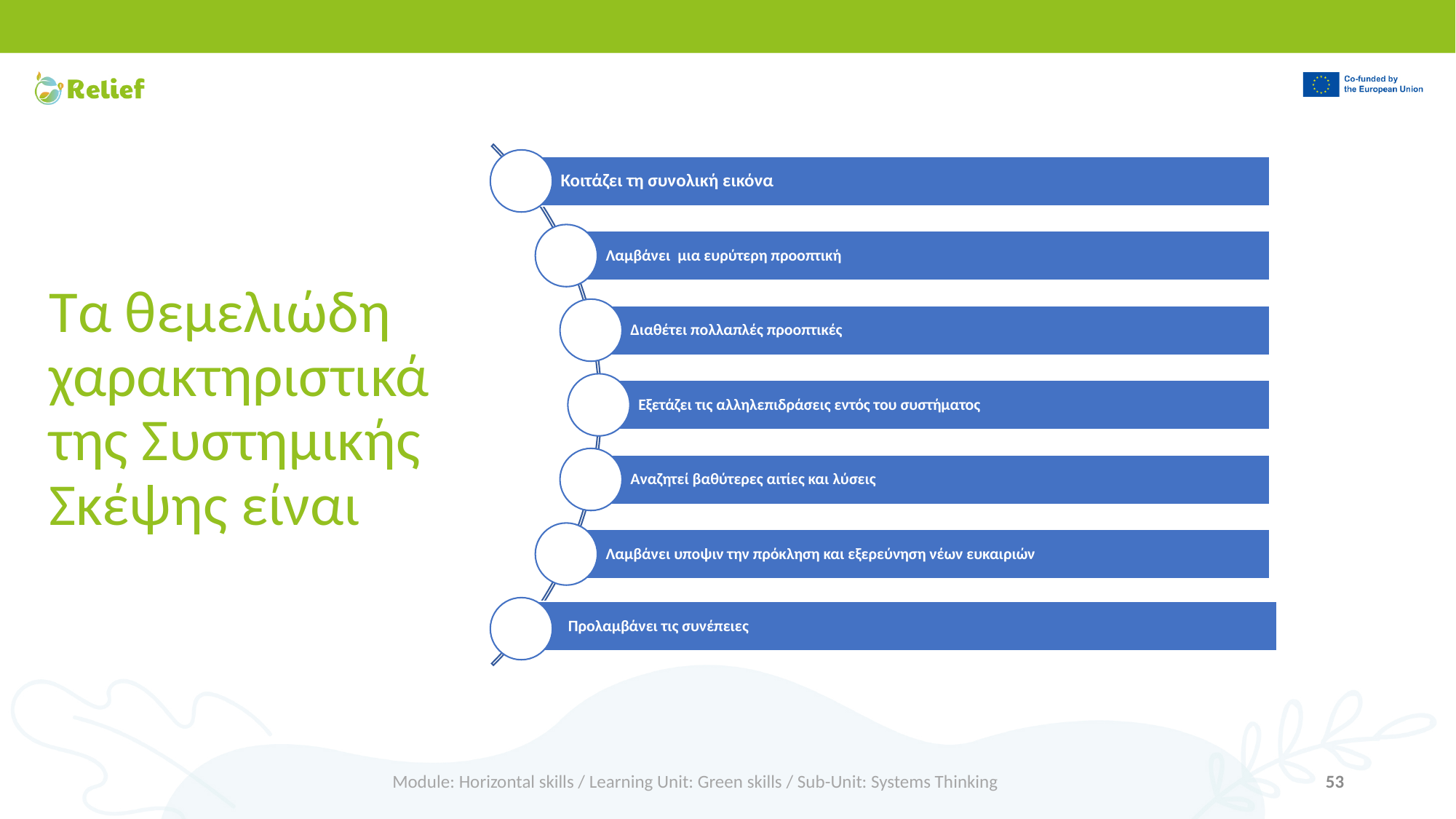

Κοιτάζει τη συνολική εικόνα
Λαμβάνει  μια ευρύτερη προοπτική
Διαθέτει πολλαπλές προοπτικές
Εξετάζει τις αλληλεπιδράσεις εντός του συστήματος
Αναζητεί βαθύτερες αιτίες και λύσεις
Λαμβάνει υποψιν την πρόκληση και εξερεύνηση νέων ευκαιριών
Προλαμβάνει τις συνέπειες
# Τα θεμελιώδη χαρακτηριστικά της Συστημικής Σκέψης είναι
Module: Horizontal skills / Learning Unit: Green skills / Sub-Unit: Systems Thinking
53